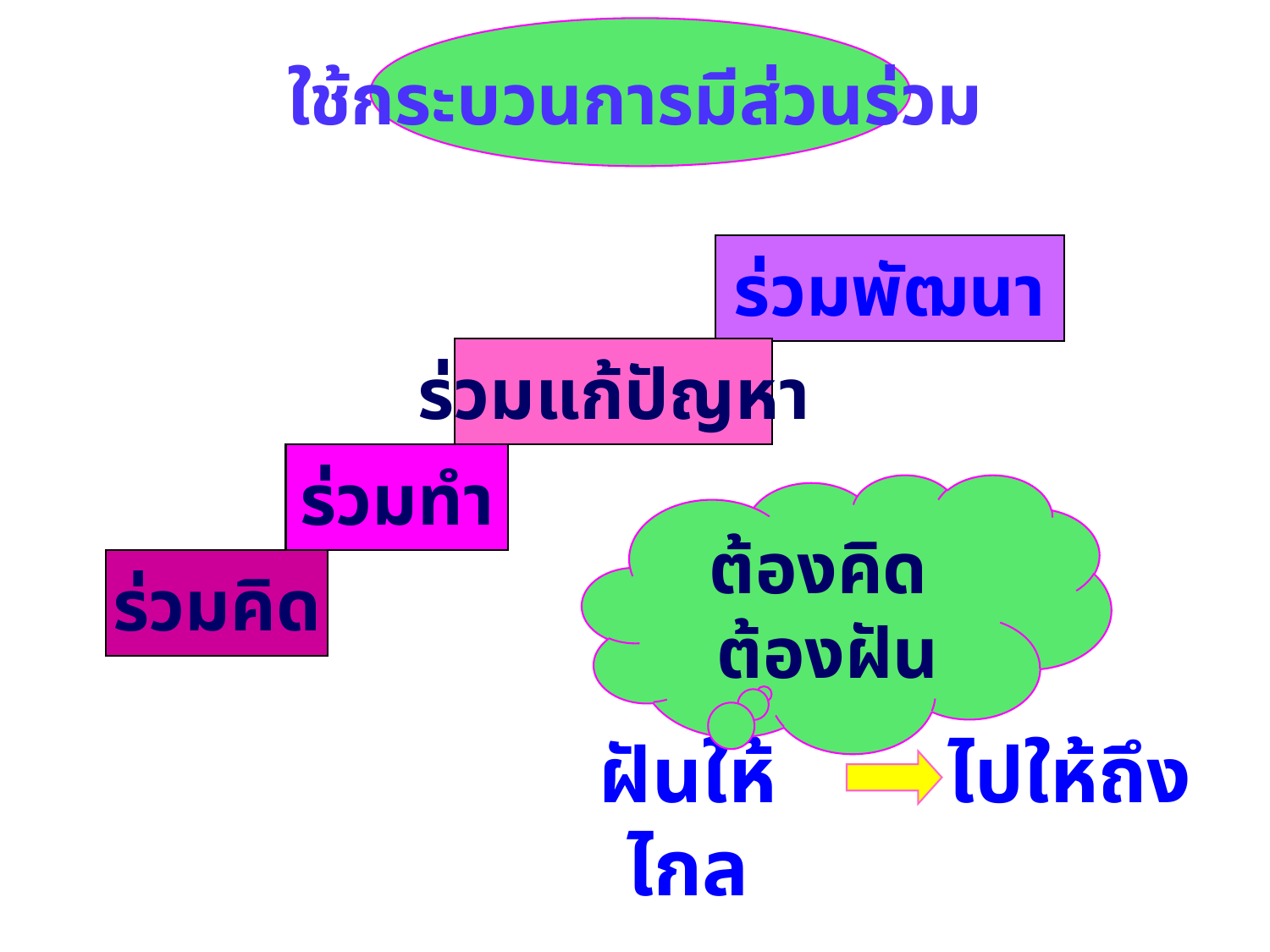

ใช้กระบวนการมีส่วนร่วม

ร่วมพัฒนา
ร่วมแก้ปัญหา
ร่วมทำ
ต้องคิด  ต้องฝัน
ฝันให้ไกล
ไปให้ถึง

ร่วมคิด